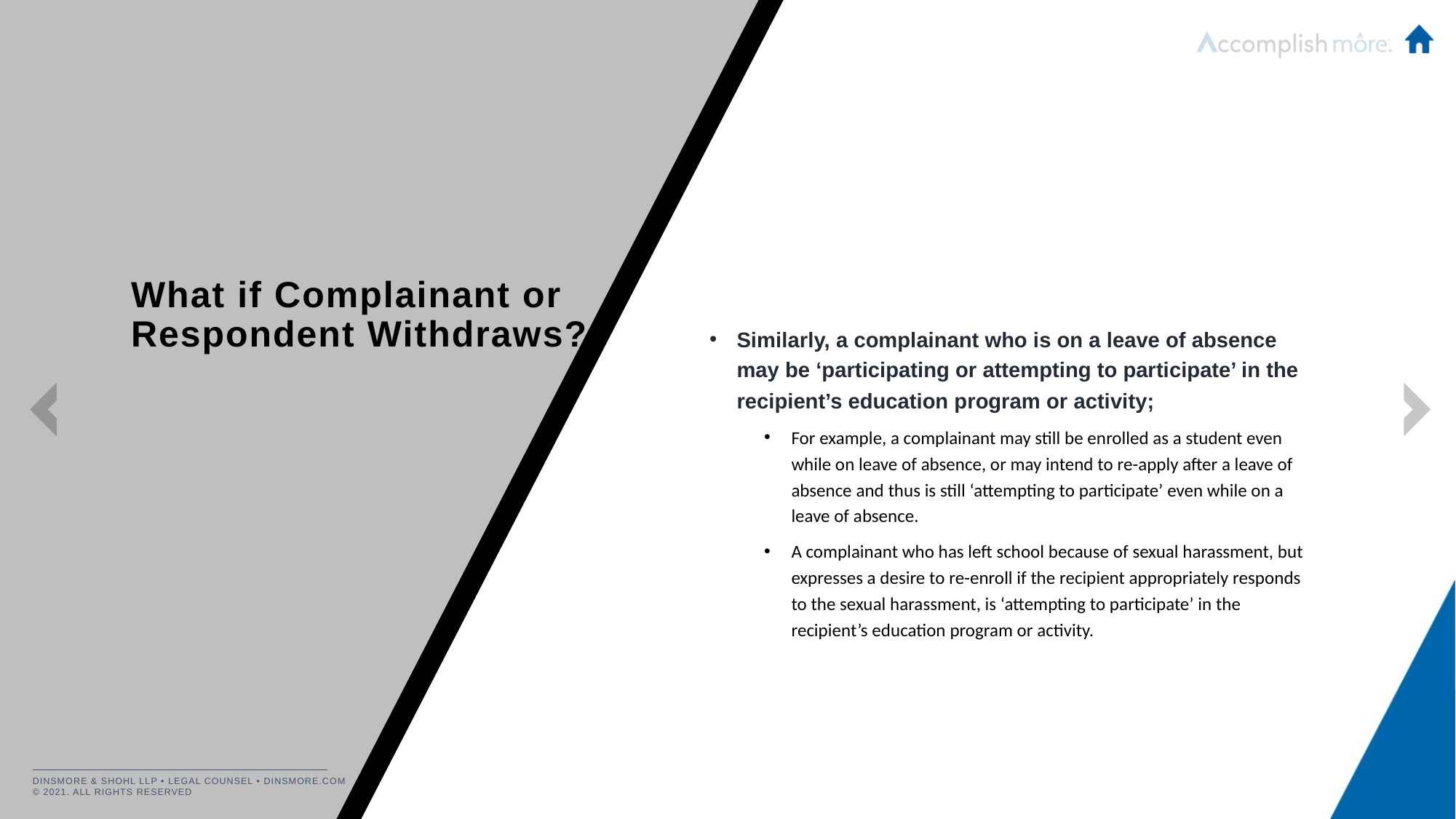

Similarly, a complainant who is on a leave of absence may be ‘participating or attempting to participate’ in the recipient’s education program or activity;
For example, a complainant may still be enrolled as a student even while on leave of absence, or may intend to re-apply after a leave of absence and thus is still ‘attempting to participate’ even while on a leave of absence.
A complainant who has left school because of sexual harassment, but expresses a desire to re-enroll if the recipient appropriately responds to the sexual harassment, is ‘attempting to participate’ in the recipient’s education program or activity.
# What if Complainant or Respondent Withdraws?